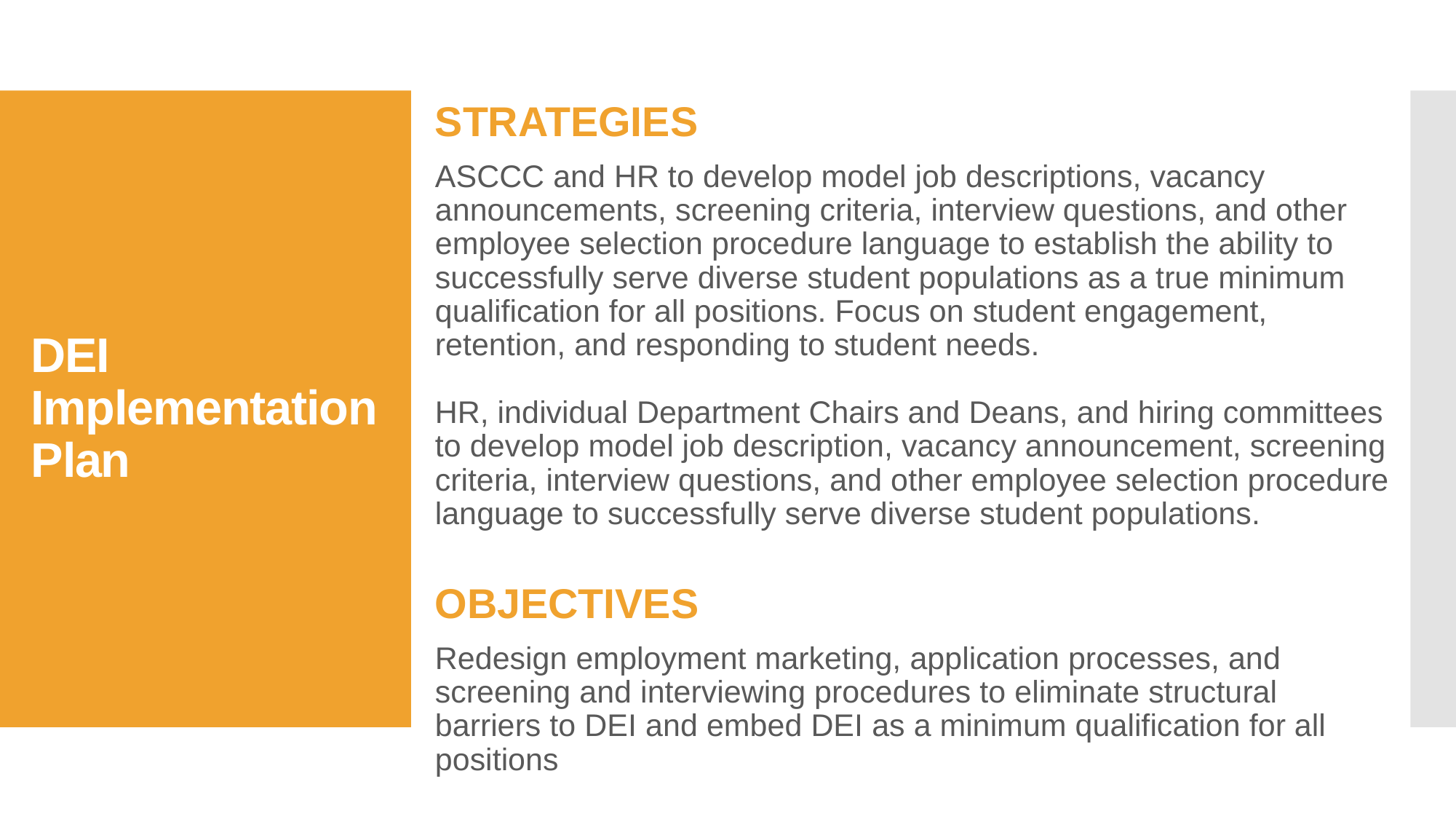

STRATEGIES
ASCCC and HR to develop model job descriptions, vacancy announcements, screening criteria, interview questions, and other employee selection procedure language to establish the ability to successfully serve diverse student populations as a true minimum qualification for all positions. Focus on student engagement, retention, and responding to student needs.

HR, individual Department Chairs and Deans, and hiring committees to develop model job description, vacancy announcement, screening criteria, interview questions, and other employee selection procedure language to successfully serve diverse student populations.

OBJECTIVES
Redesign employment marketing, application processes, and screening and interviewing procedures to eliminate structural barriers to DEI and embed DEI as a minimum qualification for all positions
# DEI Implementation Plan